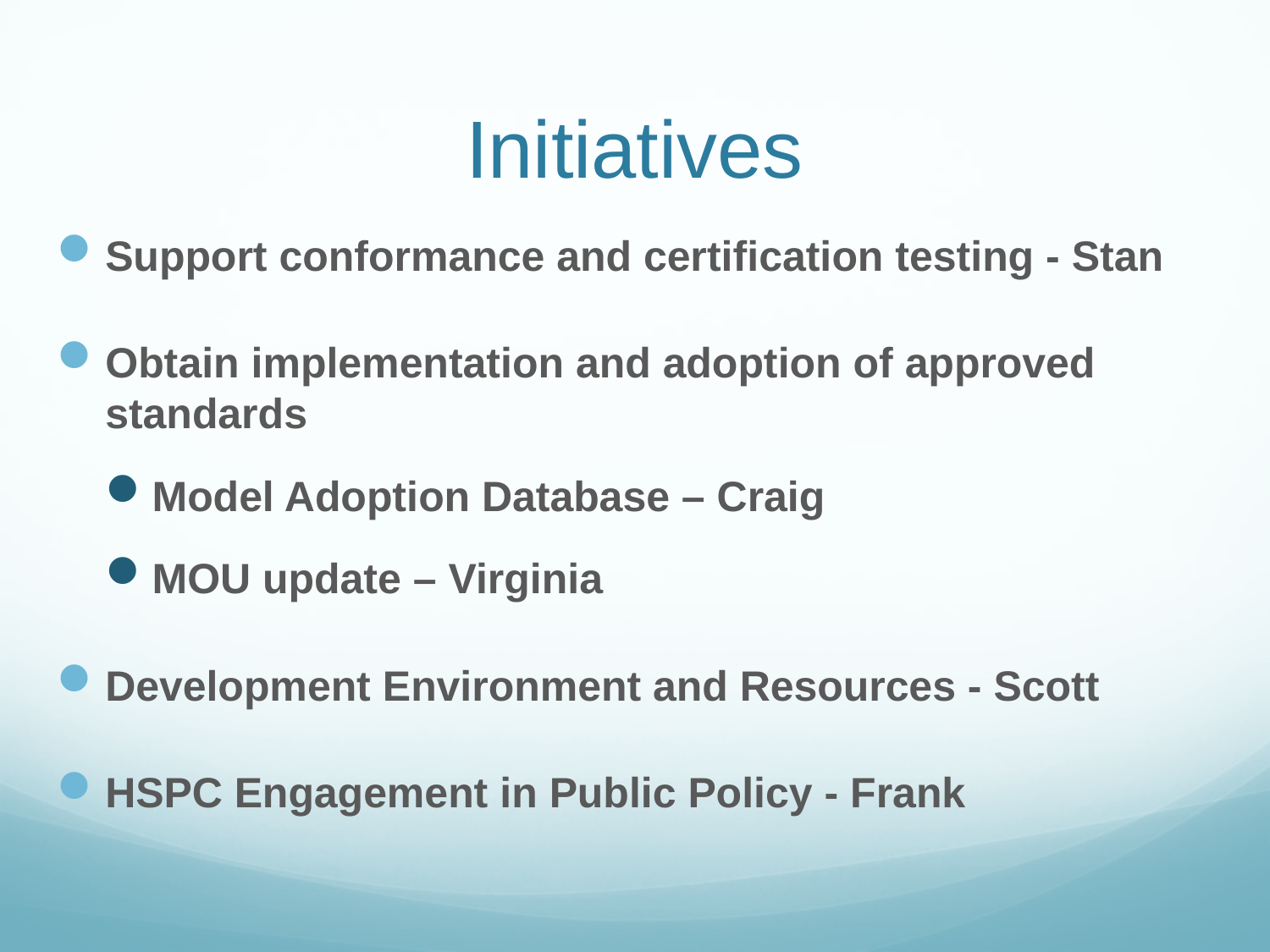

# Initiatives
Support conformance and certification testing - Stan
Obtain implementation and adoption of approved standards
Model Adoption Database – Craig
MOU update – Virginia
Development Environment and Resources - Scott
HSPC Engagement in Public Policy - Frank